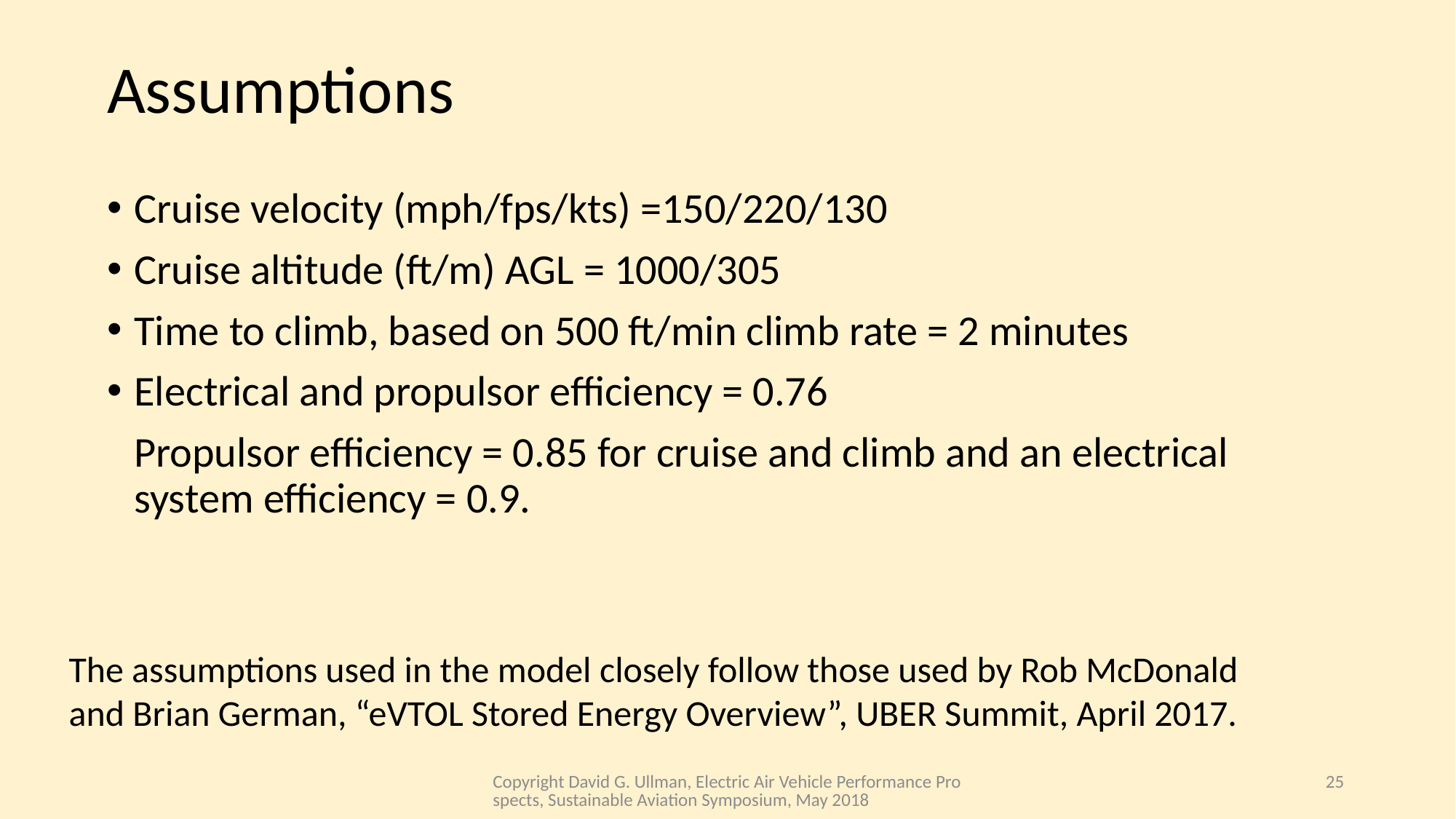

# Assumptions
Cruise velocity (mph/fps/kts) =150/220/130
Cruise altitude (ft/m) AGL = 1000/305
Time to climb, based on 500 ft/min climb rate = 2 minutes
Electrical and propulsor efficiency = 0.76
	Propulsor efficiency = 0.85 for cruise and climb and an electrical system efficiency = 0.9.
The assumptions used in the model closely follow those used by Rob McDonald and Brian German, “eVTOL Stored Energy Overview”, UBER Summit, April 2017.
Copyright David G. Ullman, Electric Air Vehicle Performance Prospects, Sustainable Aviation Symposium, May 2018
25